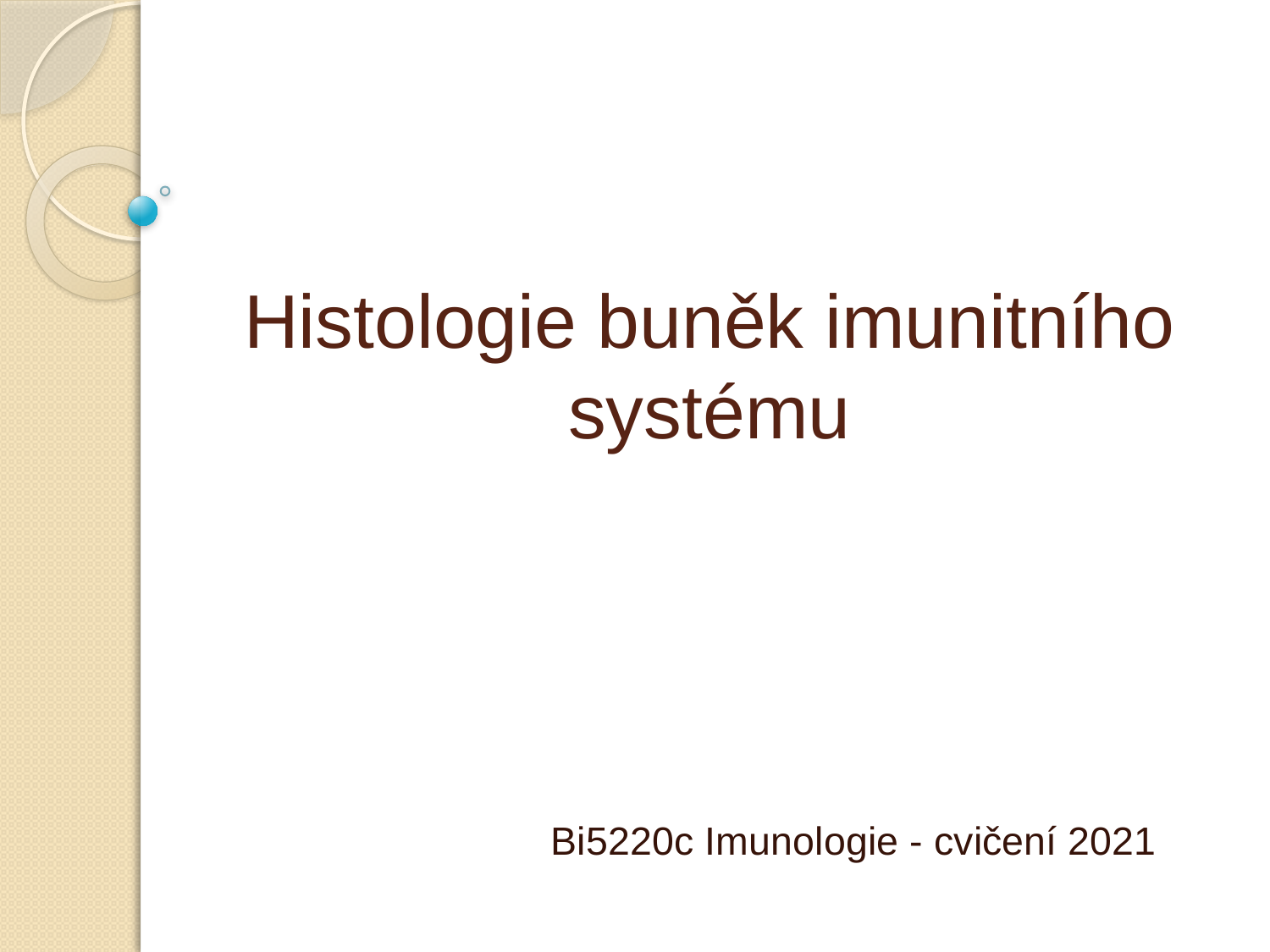

# Histologie buněk imunitního systému
Bi5220c Imunologie - cvičení 2021